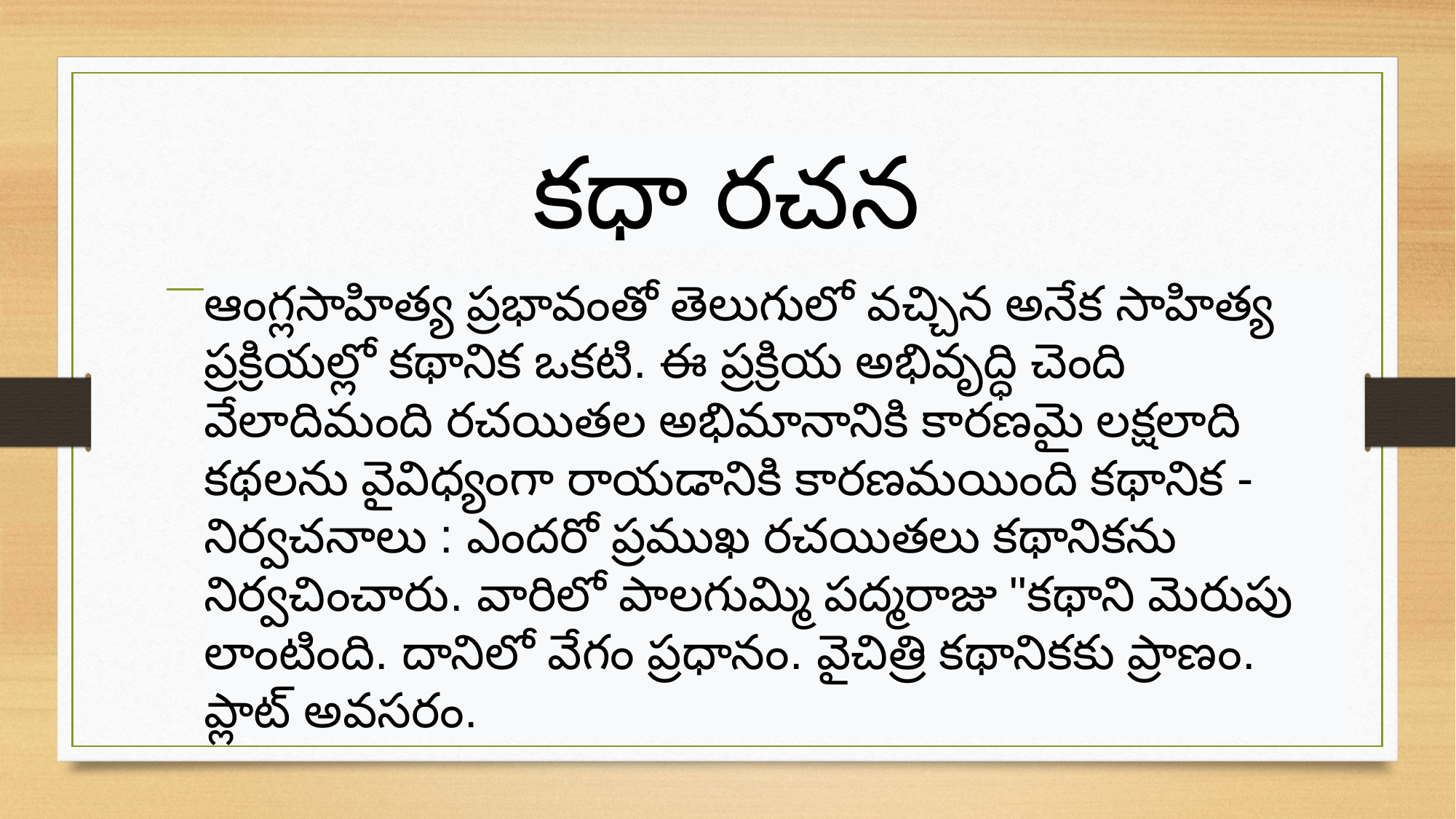

కధా రచన
ఆంగ్లసాహిత్య ప్రభావంతో తెలుగులో వచ్చిన అనేక సాహిత్య ప్రక్రియల్లో కథానిక ఒకటి. ఈ ప్రక్రియ అభివృద్ధి చెంది వేలాదిమంది రచయితల అభిమానానికి కారణమై లక్షలాది కథలను వైవిధ్యంగా రాయడానికి కారణమయింది కథానిక - నిర్వచనాలు : ఎందరో ప్రముఖ రచయితలు కథానికను నిర్వచించారు. వారిలో పాలగుమ్మి పద్మరాజు "కథాని మెరుపు లాంటింది. దానిలో వేగం ప్రధానం. వైచిత్రి కథానికకు ప్రాణం. ప్లాట్ అవసరం.